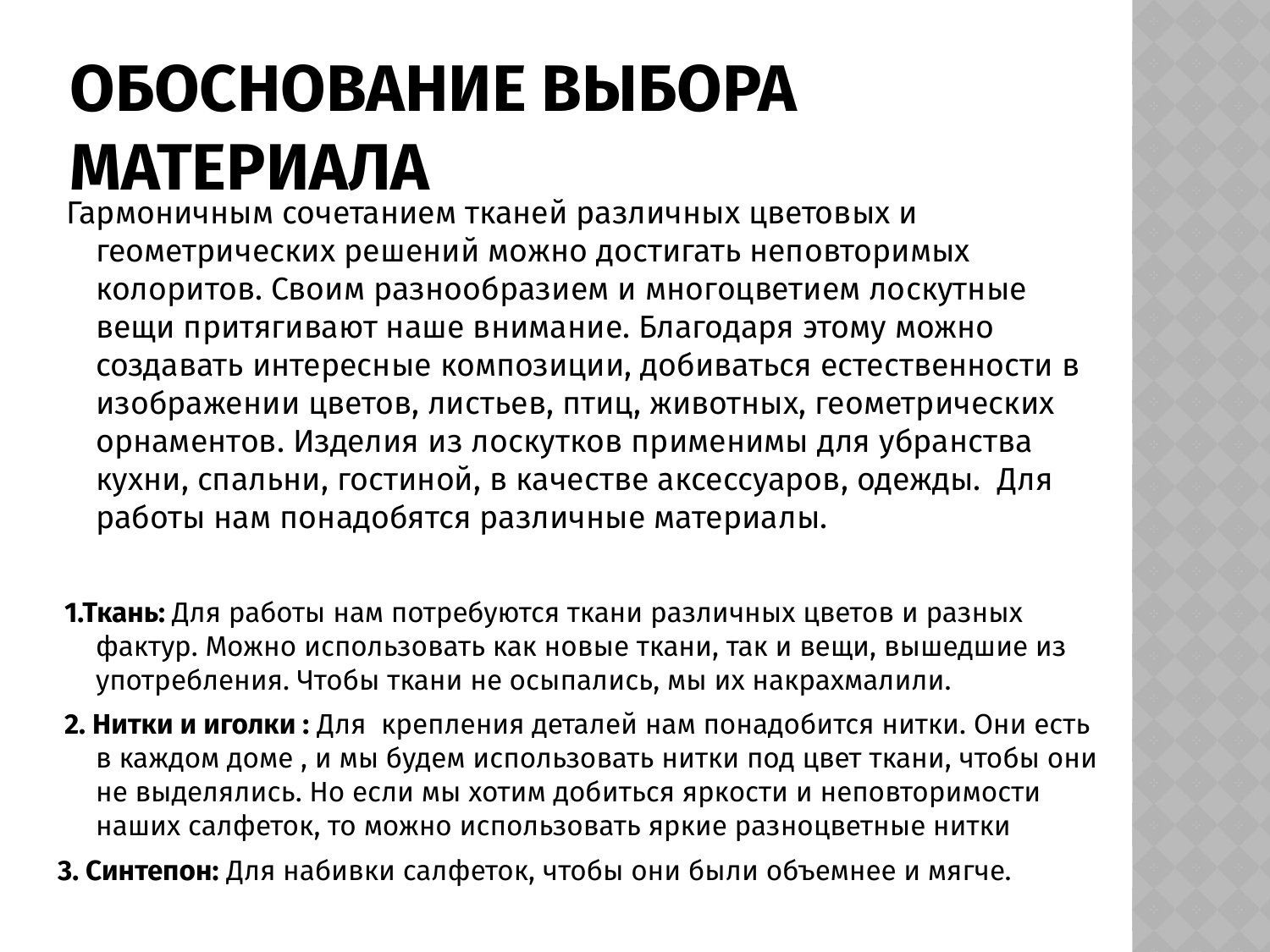

# Обоснование выбора материала
 Гармоничным сочетанием тканей различных цветовых и геометрических решений можно достигать неповторимых колоритов. Своим разнообразием и многоцветием лоскутные вещи притягивают наше внимание. Благодаря этому можно создавать интересные композиции, добиваться естественности в изображении цветов, листьев, птиц, животных, геометрических орнаментов. Изделия из лоскутков применимы для убранства кухни, спальни, гостиной, в качестве аксессуаров, одежды.  Для работы нам понадобятся различные материалы.

 1.Ткань: Для работы нам потребуются ткани различных цветов и разных фактур. Можно использовать как новые ткани, так и вещи, вышедшие из употребления. Чтобы ткани не осыпались, мы их накрахмалили.
 2. Нитки и иголки : Для  крепления деталей нам понадобится нитки. Они есть в каждом доме , и мы будем использовать нитки под цвет ткани, чтобы они не выделялись. Но если мы хотим добиться яркости и неповторимости наших салфеток, то можно использовать яркие разноцветные нитки
3. Синтепон: Для набивки салфеток, чтобы они были объемнее и мягче.